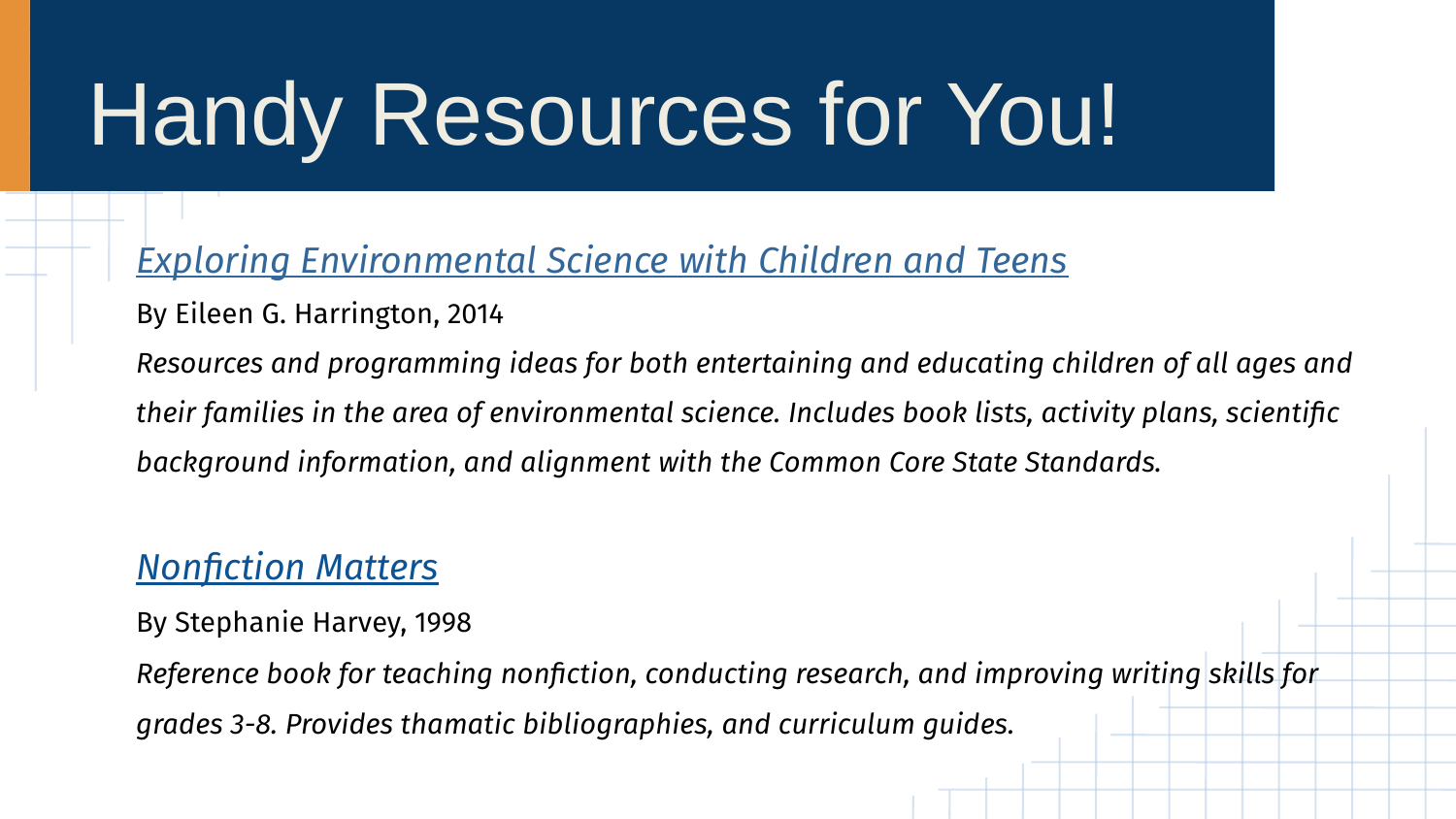

# Handy Resources for You!
Exploring Environmental Science with Children and Teens
By Eileen G. Harrington, 2014
Resources and programming ideas for both entertaining and educating children of all ages and their families in the area of environmental science. Includes book lists, activity plans, scientific background information, and alignment with the Common Core State Standards.

Nonfiction Matters
By Stephanie Harvey, 1998
Reference book for teaching nonfiction, conducting research, and improving writing skills for grades 3-8. Provides thamatic bibliographies, and curriculum guides.